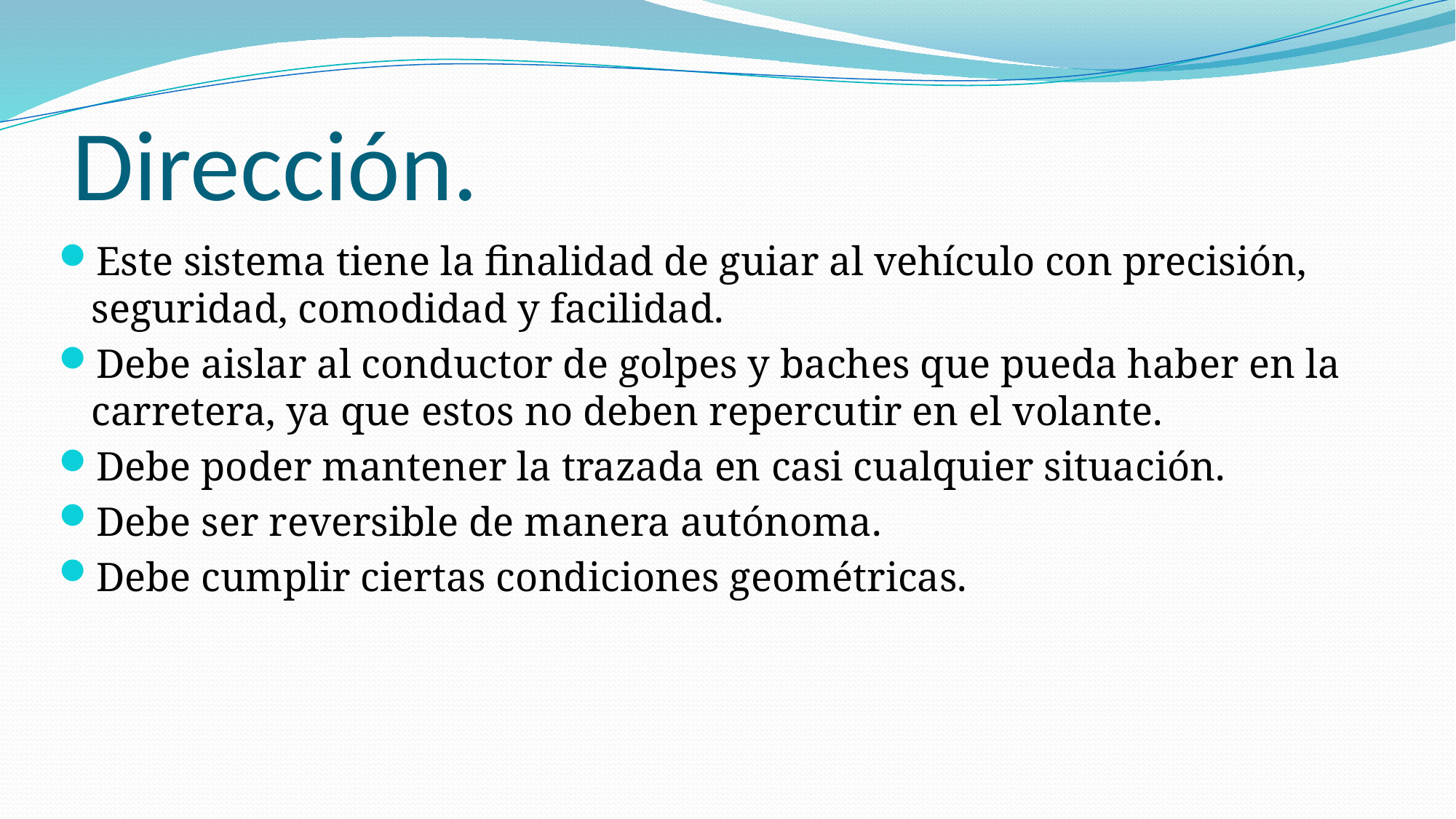

# Dirección.
Este sistema tiene la finalidad de guiar al vehículo con precisión, seguridad, comodidad y facilidad.
Debe aislar al conductor de golpes y baches que pueda haber en la carretera, ya que estos no deben repercutir en el volante.
Debe poder mantener la trazada en casi cualquier situación.
Debe ser reversible de manera autónoma.
Debe cumplir ciertas condiciones geométricas.